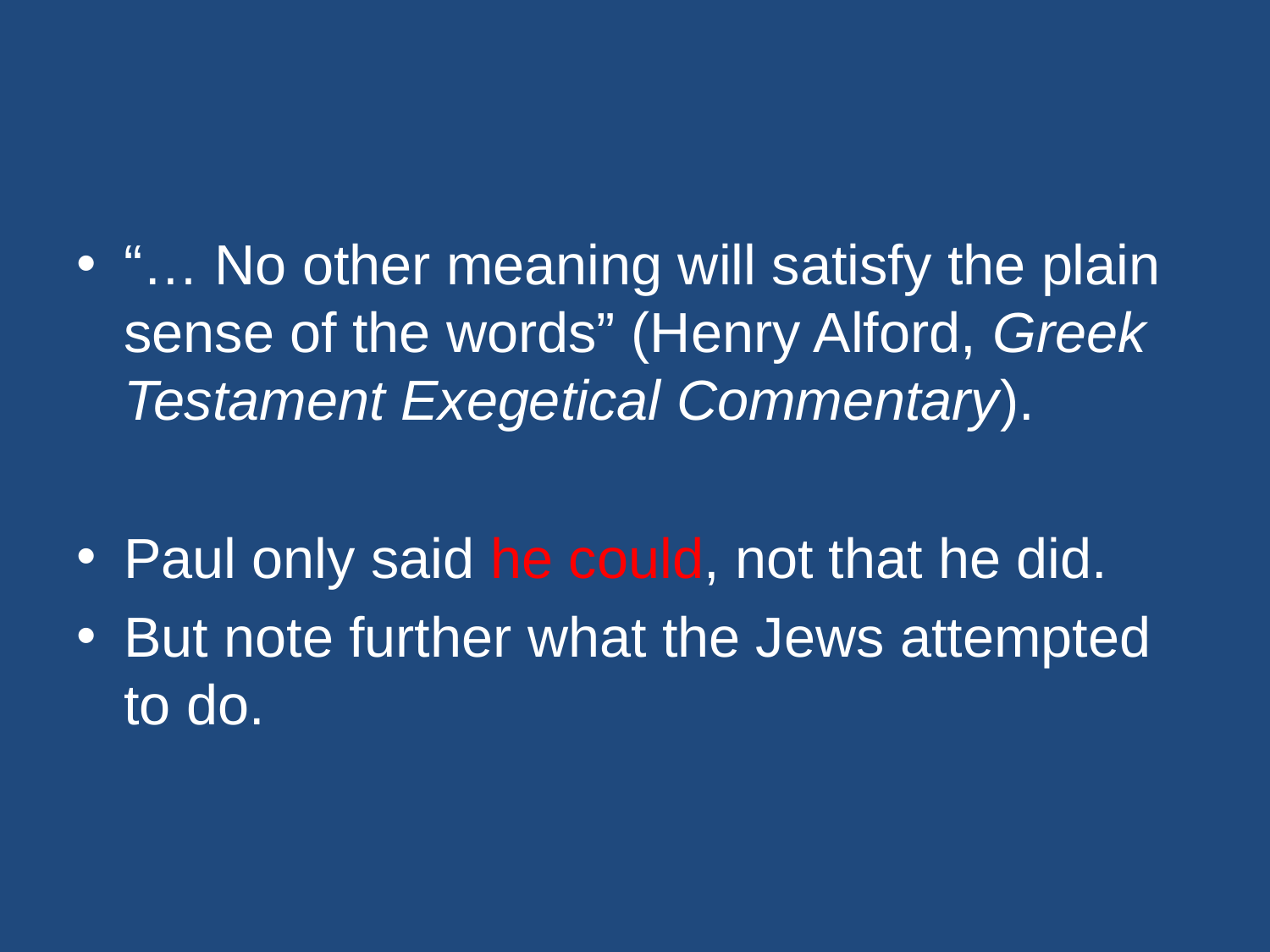

#
“… No other meaning will satisfy the plain sense of the words” (Henry Alford, Greek Testament Exegetical Commentary).

Paul only said he could, not that he did.
But note further what the Jews attempted to do.